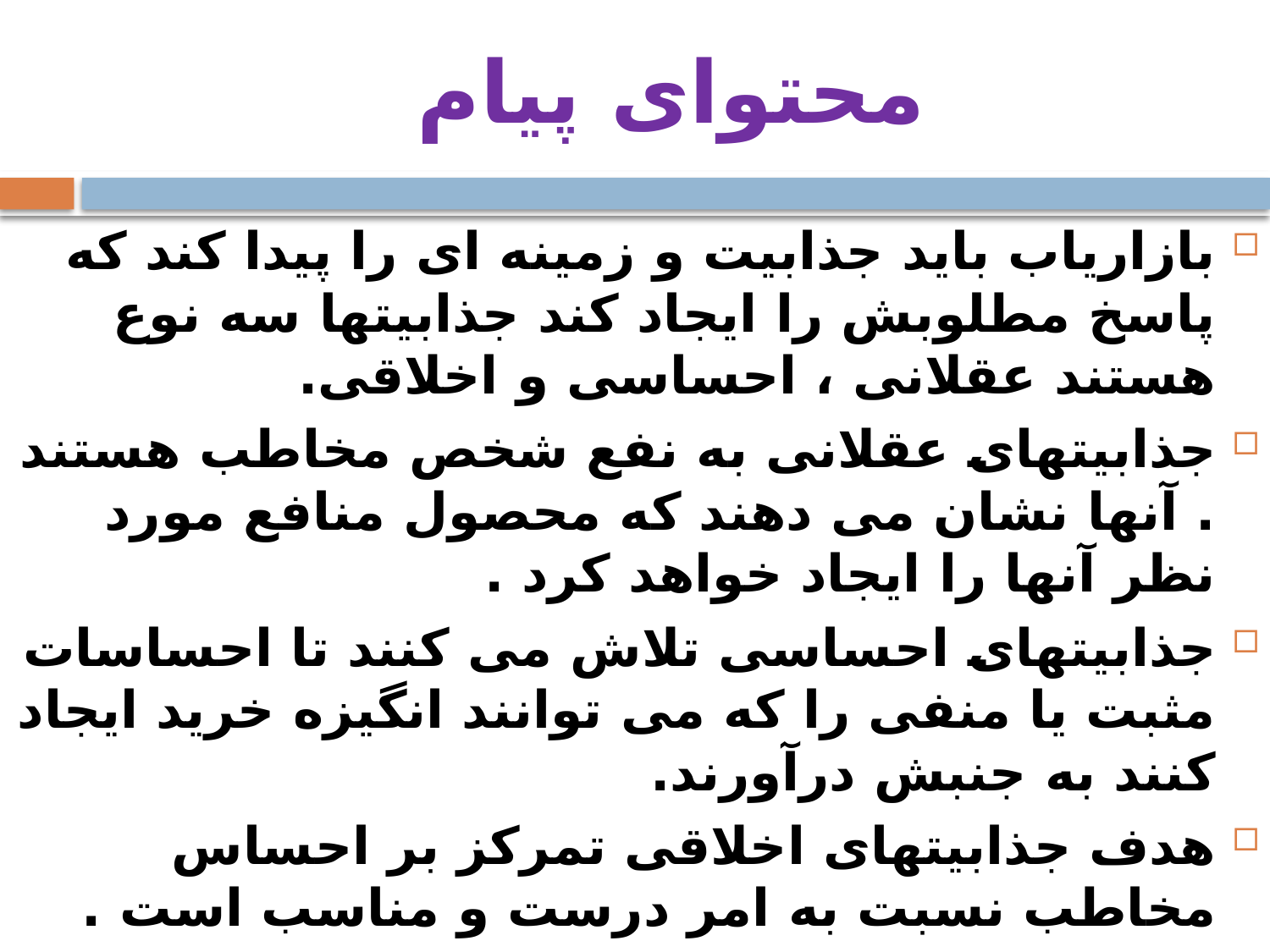

# محتوای پیام
بازاریاب باید جذابیت و زمینه ای را پیدا کند که پاسخ مطلوبش را ایجاد کند جذابیتها سه نوع هستند عقلانی ، احساسی و اخلاقی.
جذابیتهای عقلانی به نفع شخص مخاطب هستند . آنها نشان می دهند که محصول منافع مورد نظر آنها را ایجاد خواهد کرد .
جذابیتهای احساسی تلاش می کنند تا احساسات مثبت یا منفی را که می توانند انگیزه خرید ایجاد کنند به جنبش درآورند.
هدف جذابیتهای اخلاقی تمرکز بر احساس مخاطب نسبت به امر درست و مناسب است .